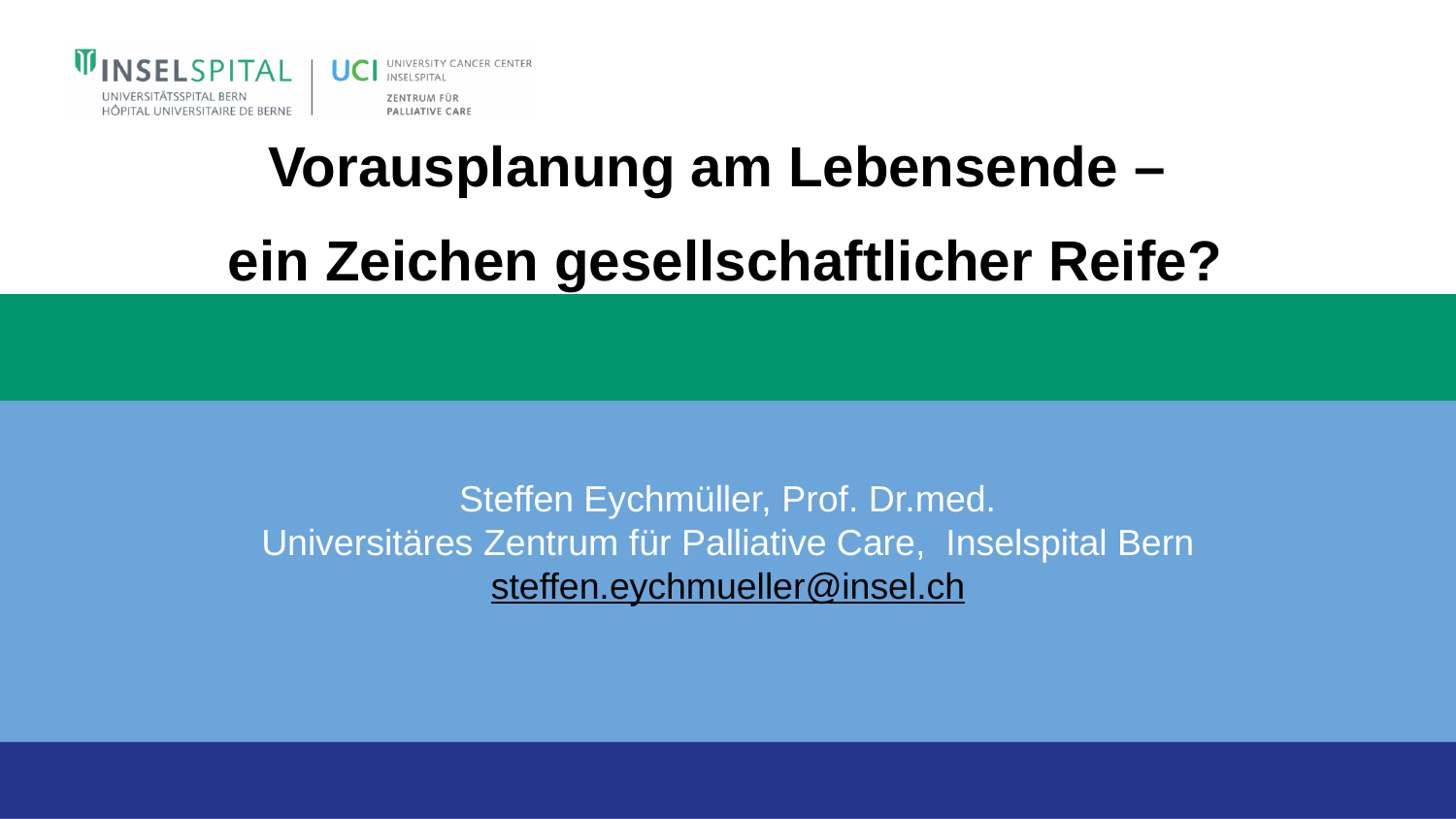

Vorausplanung am Lebensende –
ein Zeichen gesellschaftlicher Reife?

Steffen Eychmüller, Prof. Dr.med.
Universitäres Zentrum für Palliative Care,  Inselspital Bern
steffen.eychmueller@insel.ch